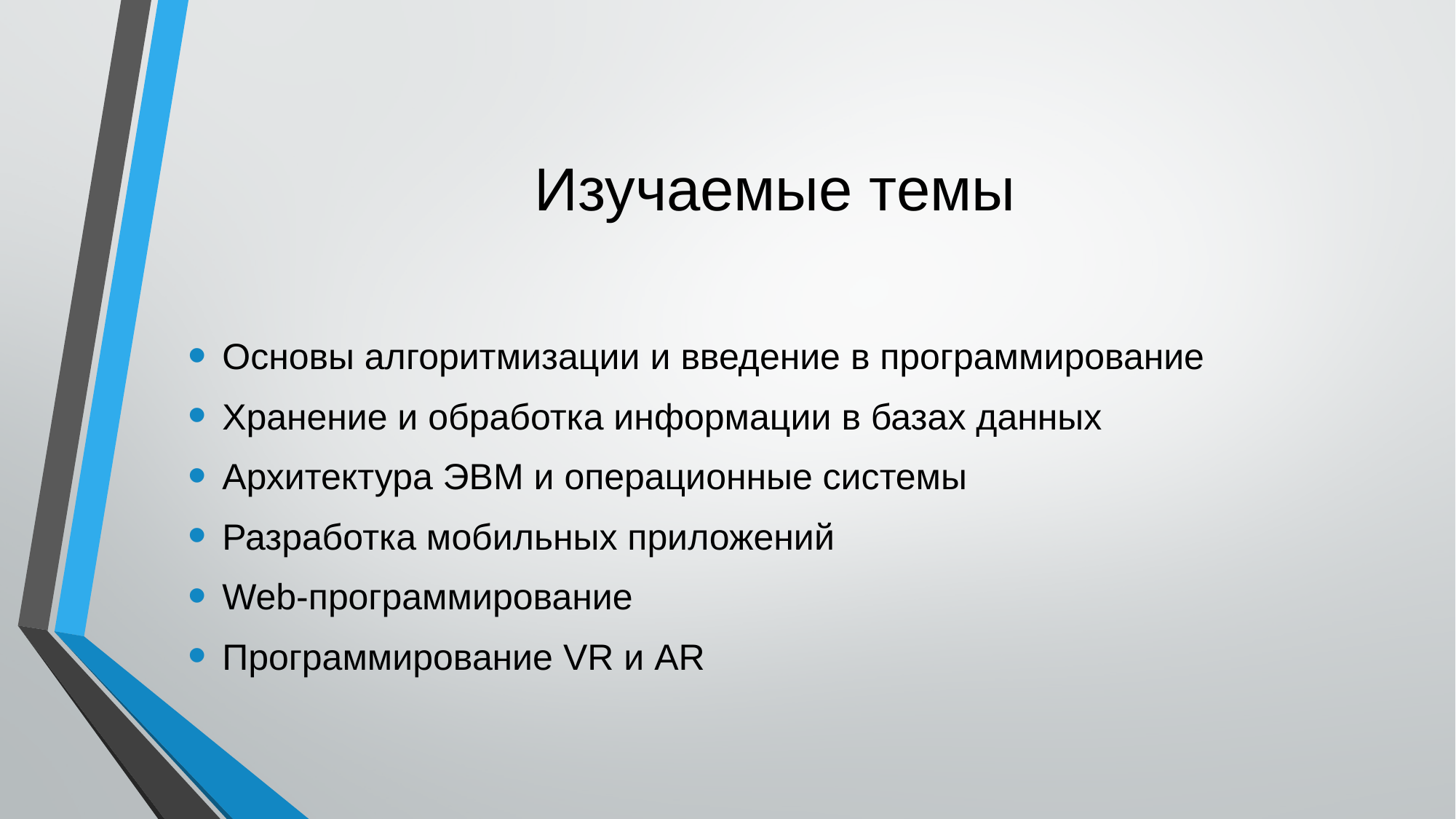

# Изучаемые темы
Основы алгоритмизации и введение в программирование
Хранение и обработка информации в базах данных
Архитектура ЭВМ и операционные системы
Разработка мобильных приложений
Web-программирование
Программирование VR и AR